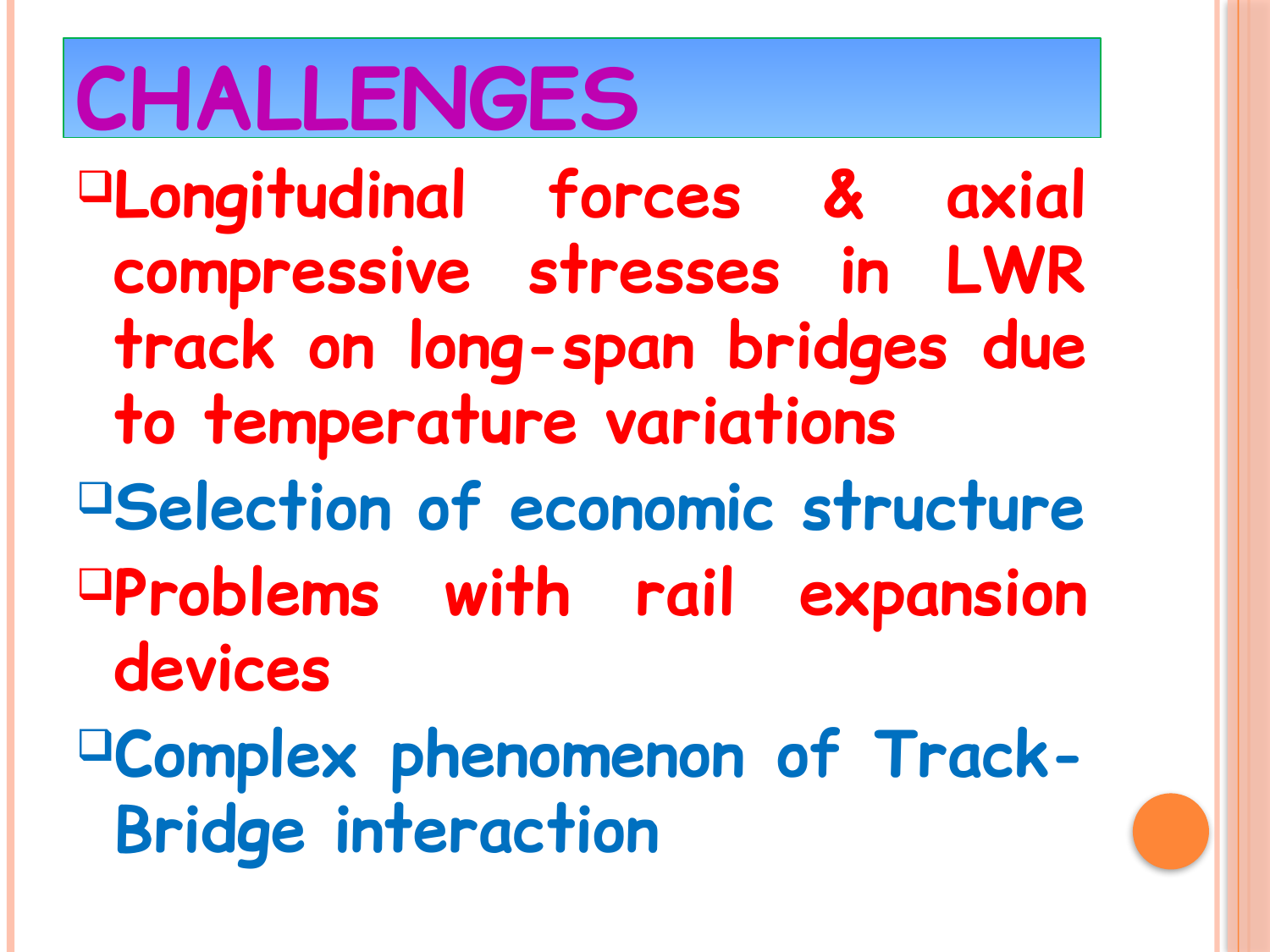

# challenges
Longitudinal forces & axial compressive stresses in LWR track on long-span bridges due to temperature variations
Selection of economic structure
Problems with rail expansion devices
Complex phenomenon of Track-Bridge interaction